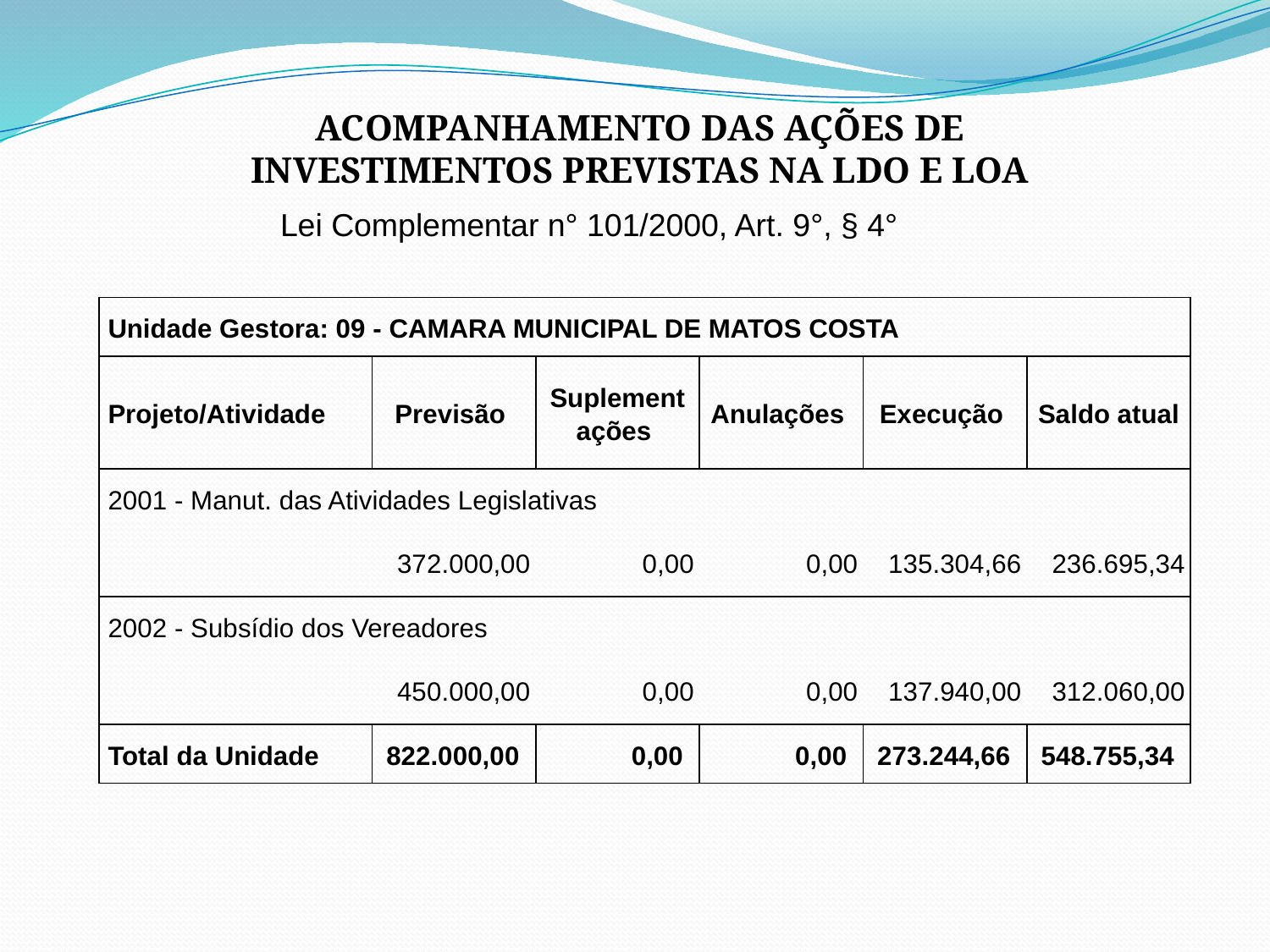

ACOMPANHAMENTO DAS AÇÕES DE
INVESTIMENTOS PREVISTAS NA LDO E LOA

Lei Complementar n° 101/2000, Art. 9°, § 4°
| Unidade Gestora: 09 - CAMARA MUNICIPAL DE MATOS COSTA |  |  |  |  |  |
| --- | --- | --- | --- | --- | --- |
| Projeto/Atividade | Previsão | Suplementações | Anulações | Execução | Saldo atual |
| 2001 - Manut. das Atividades Legislativas |  |  |  |  |  |
|  | 372.000,00 | 0,00 | 0,00 | 135.304,66 | 236.695,34 |
| 2002 - Subsídio dos Vereadores |  |  |  |  |  |
|  | 450.000,00 | 0,00 | 0,00 | 137.940,00 | 312.060,00 |
| Total da Unidade | 822.000,00 | 0,00 | 0,00 | 273.244,66 | 548.755,34 |